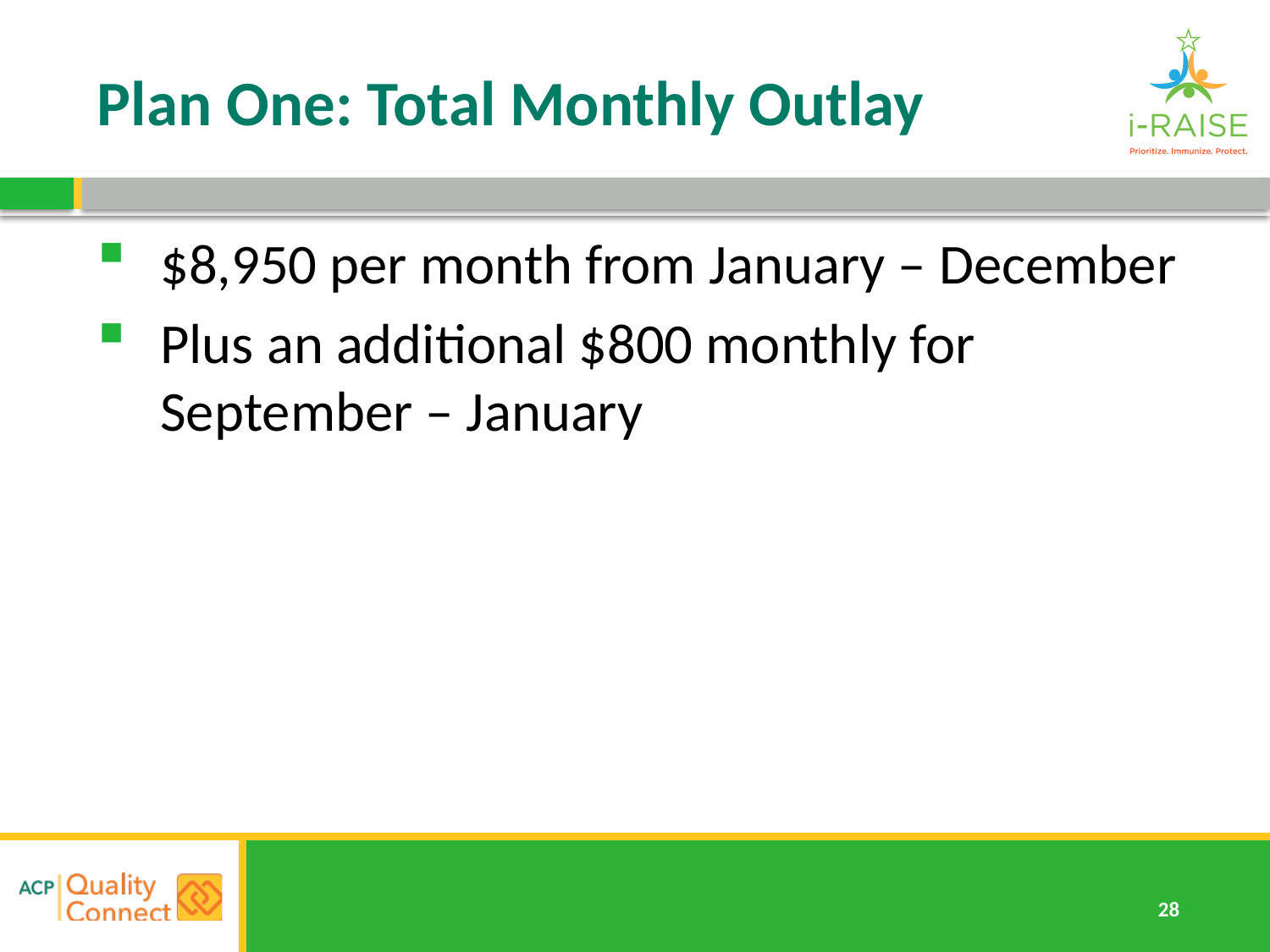

# Plan One: Total Monthly Outlay
$8,950 per month from January – December
Plus an additional $800 monthly for September – January